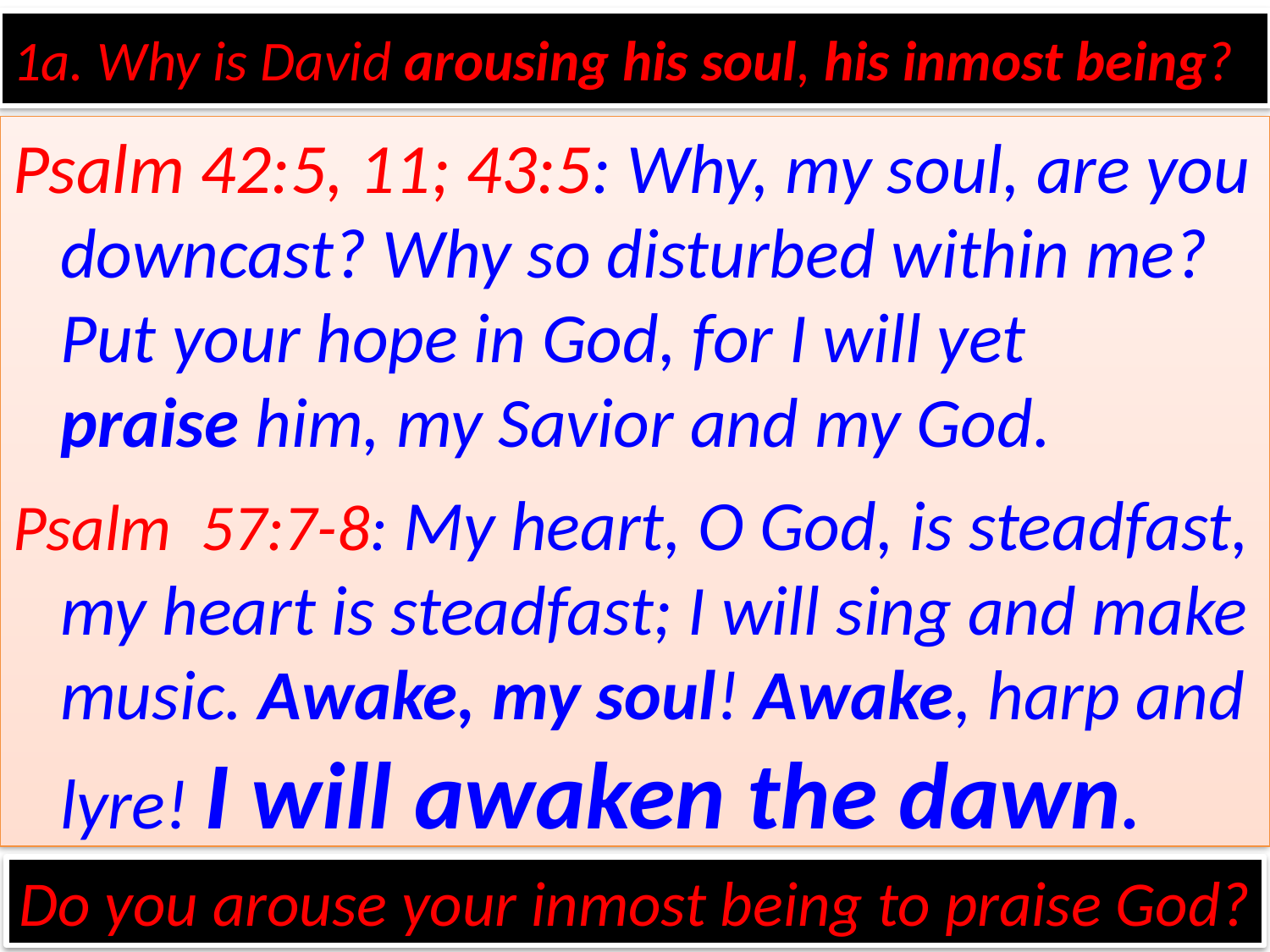

# 1a. Why is David arousing his soul, his inmost being?
Psalm 42:5, 11; 43:5: Why, my soul, are you downcast? Why so disturbed within me? Put your hope in God, for I will yet praise him, my Savior and my God.
Psalm  57:7-8: My heart, O God, is steadfast, my heart is steadfast; I will sing and make music. Awake, my soul! Awake, harp and lyre! I will awaken the dawn.
Do you arouse your inmost being to praise God?